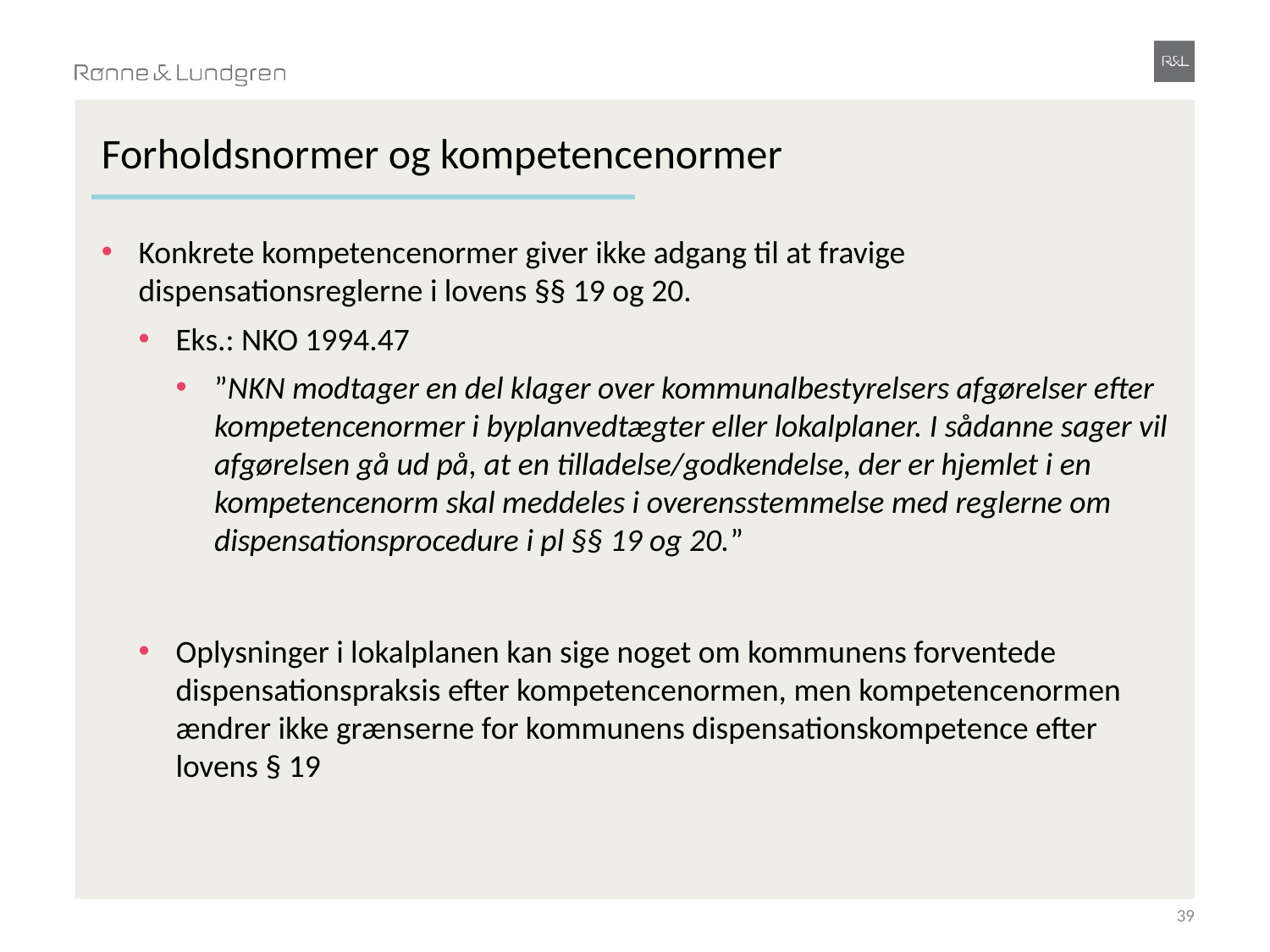

# Forholdsnormer og kompetencenormer

Konkrete kompetencenormer giver ikke adgang til at fravige dispensationsreglerne i lovens §§ 19 og 20.
Eks.: NKO 1994.47
”NKN modtager en del klager over kommunalbestyrelsers afgørelser efter kompetencenormer i byplanvedtægter eller lokalplaner. I sådanne sager vil afgørelsen gå ud på, at en tilladelse/godkendelse, der er hjemlet i en kompetencenorm skal meddeles i overensstemmelse med reglerne om dispensationsprocedure i pl §§ 19 og 20.”

Oplysninger i lokalplanen kan sige noget om kommunens forventede dispensationspraksis efter kompetencenormen, men kompetencenormen ændrer ikke grænserne for kommunens dispensationskompetence efter lovens § 19
39